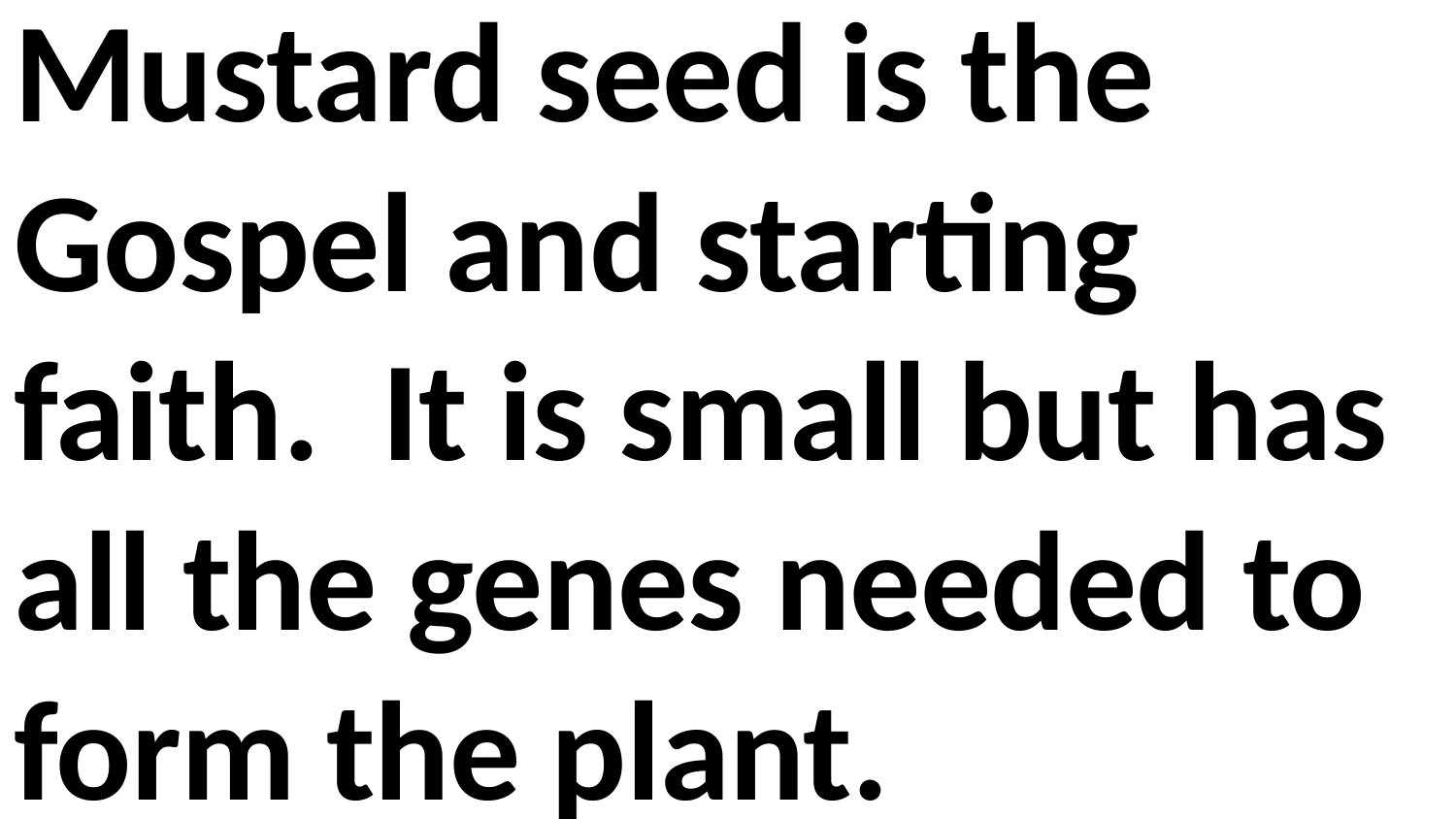

Mustard seed is the Gospel and starting faith.  It is small but has all the genes needed to form the plant.